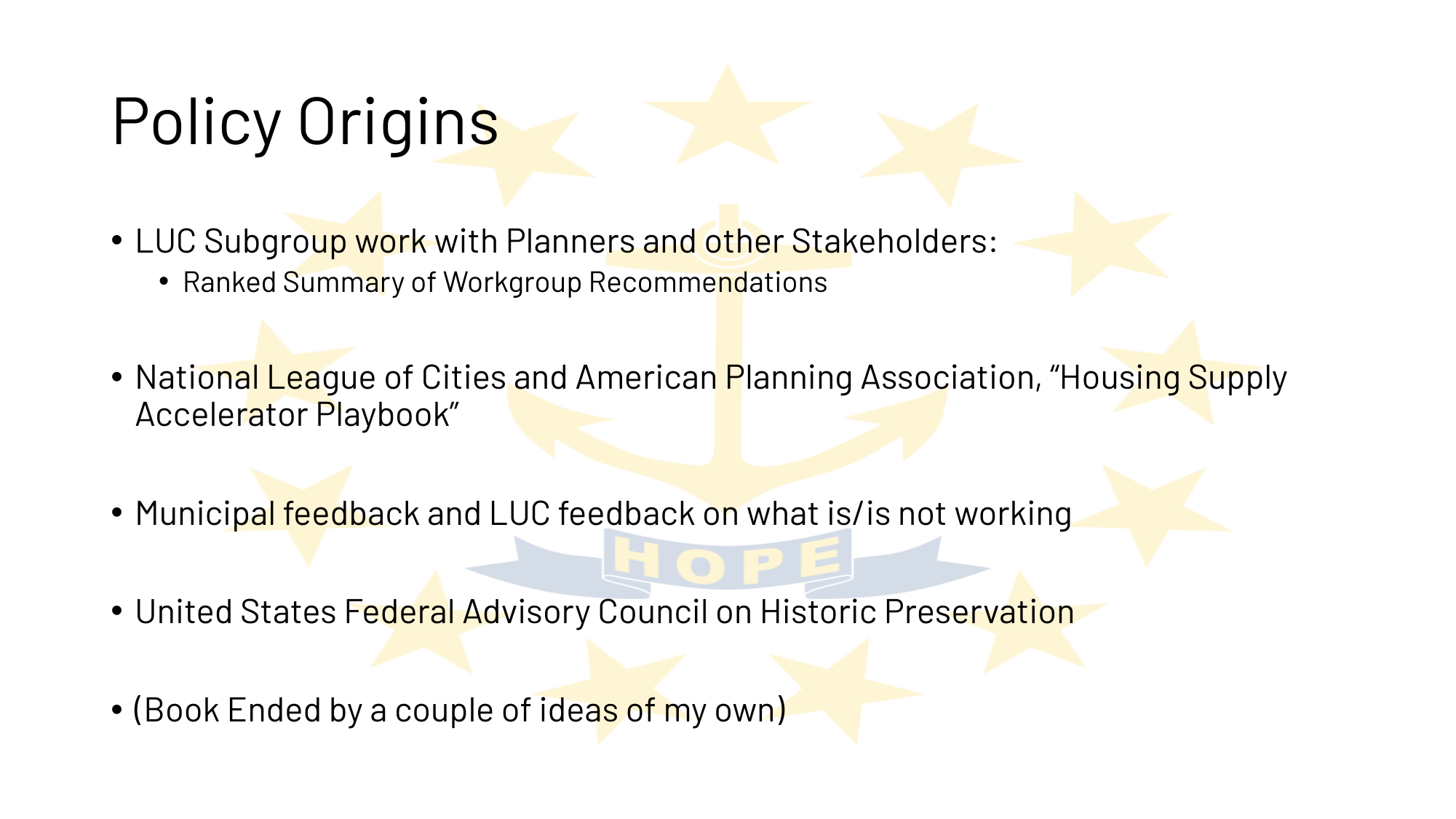

# Policy Origins
LUC Subgroup work with Planners and other Stakeholders:
Ranked Summary of Workgroup Recommendations

National League of Cities and American Planning Association, “Housing Supply Accelerator Playbook”

Municipal feedback and LUC feedback on what is/is not working

United States Federal Advisory Council on Historic Preservation

(Book Ended by a couple of ideas of my own)